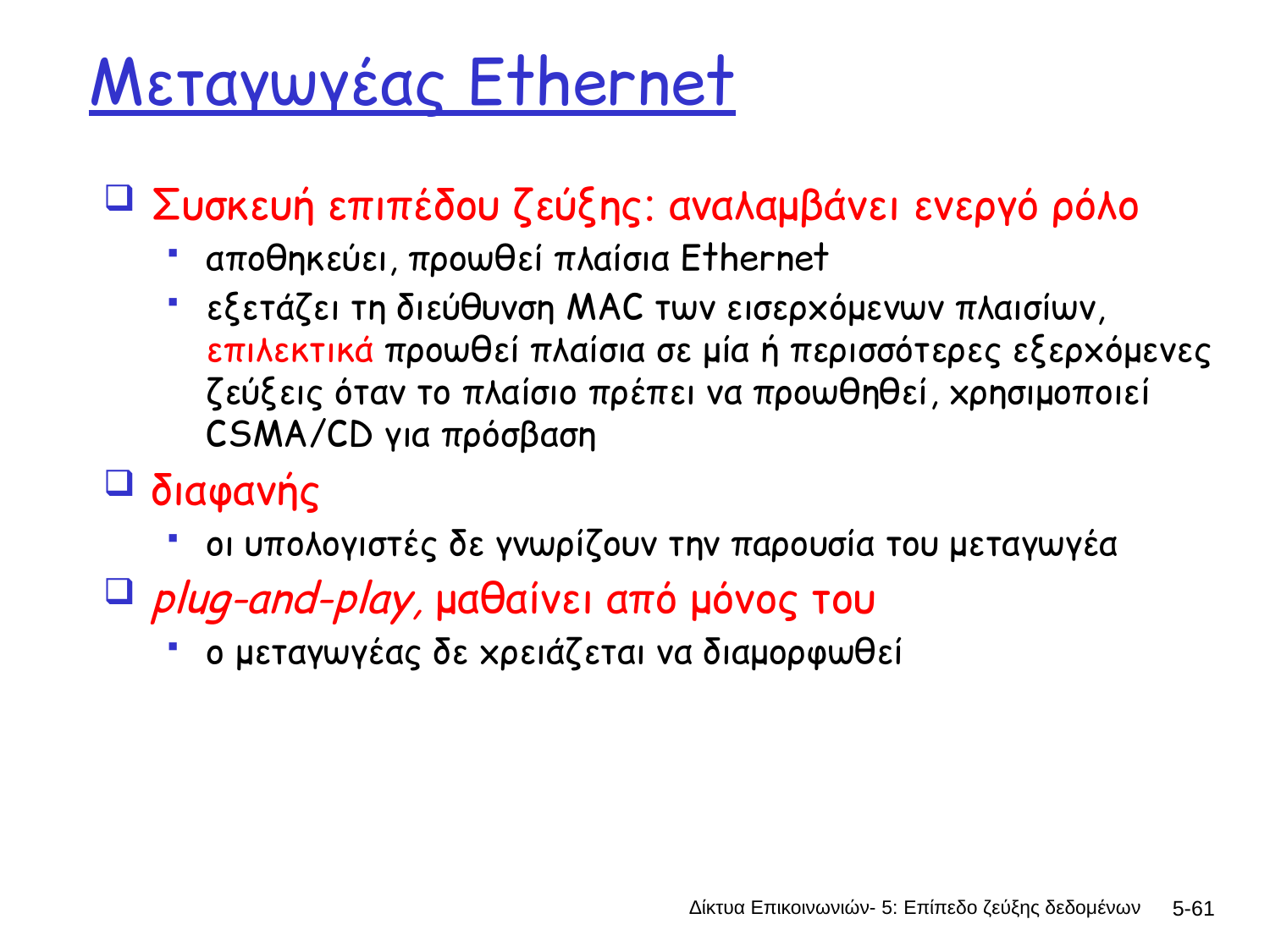

# Μεταγωγέας Ethernet
Συσκευή επιπέδου ζεύξης: αναλαμβάνει ενεργό ρόλο
αποθηκεύει, προωθεί πλαίσια Ethernet
εξετάζει τη διεύθυνση MAC των εισερχόμενων πλαισίων, επιλεκτικά προωθεί πλαίσια σε μία ή περισσότερες εξερχόμενες ζεύξεις όταν το πλαίσιο πρέπει να προωθηθεί, χρησιμοποιεί  CSMA/CD για πρόσβαση
διαφανής
οι υπολογιστές δε γνωρίζουν την παρουσία του μεταγωγέα
plug-and-play, μαθαίνει από μόνος του
ο μεταγωγέας δε χρειάζεται να διαμορφωθεί

Δίκτυα Επικοινωνιών- 5: Επίπεδο ζεύξης δεδομένων
5-61